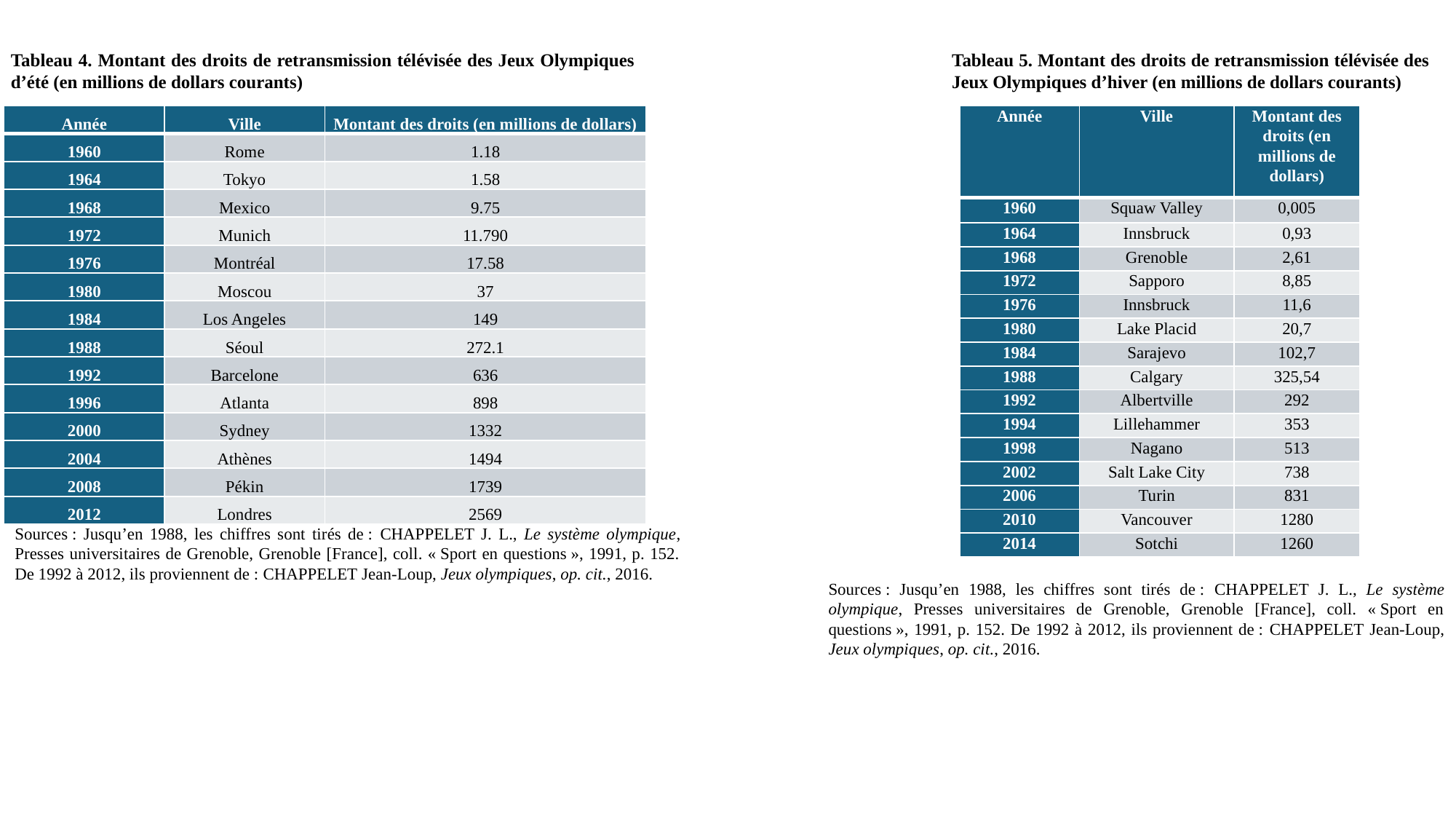

Tableau 4. Montant des droits de retransmission télévisée des Jeux Olympiques d’été (en millions de dollars courants)
Tableau 5. Montant des droits de retransmission télévisée des Jeux Olympiques d’hiver (en millions de dollars courants)
| Année | Ville | Montant des droits (en millions de dollars) |
| --- | --- | --- |
| 1960 | Rome | 1.18 |
| 1964 | Tokyo | 1.58 |
| 1968 | Mexico | 9.75 |
| 1972 | Munich | 11.790 |
| 1976 | Montréal | 17.58 |
| 1980 | Moscou | 37 |
| 1984 | Los Angeles | 149 |
| 1988 | Séoul | 272.1 |
| 1992 | Barcelone | 636 |
| 1996 | Atlanta | 898 |
| 2000 | Sydney | 1332 |
| 2004 | Athènes | 1494 |
| 2008 | Pékin | 1739 |
| 2012 | Londres | 2569 |
| Année | Ville | Montant des droits (en millions de dollars) |
| --- | --- | --- |
| 1960 | Squaw Valley | 0,005 |
| 1964 | Innsbruck | 0,93 |
| 1968 | Grenoble | 2,61 |
| 1972 | Sapporo | 8,85 |
| 1976 | Innsbruck | 11,6 |
| 1980 | Lake Placid | 20,7 |
| 1984 | Sarajevo | 102,7 |
| 1988 | Calgary | 325,54 |
| 1992 | Albertville | 292 |
| 1994 | Lillehammer | 353 |
| 1998 | Nagano | 513 |
| 2002 | Salt Lake City | 738 |
| 2006 | Turin | 831 |
| 2010 | Vancouver | 1280 |
| 2014 | Sotchi | 1260 |

Sources : Jusqu’en 1988, les chiffres sont tirés de : Chappelet J. L., Le système olympique, Presses universitaires de Grenoble, Grenoble [France], coll. « Sport en questions », 1991, p. 152. De 1992 à 2012, ils proviennent de : Chappelet Jean-Loup, Jeux olympiques, op. cit., 2016.
Sources : Jusqu’en 1988, les chiffres sont tirés de : Chappelet J. L., Le système olympique, Presses universitaires de Grenoble, Grenoble [France], coll. « Sport en questions », 1991, p. 152. De 1992 à 2012, ils proviennent de : Chappelet Jean-Loup, Jeux olympiques, op. cit., 2016.